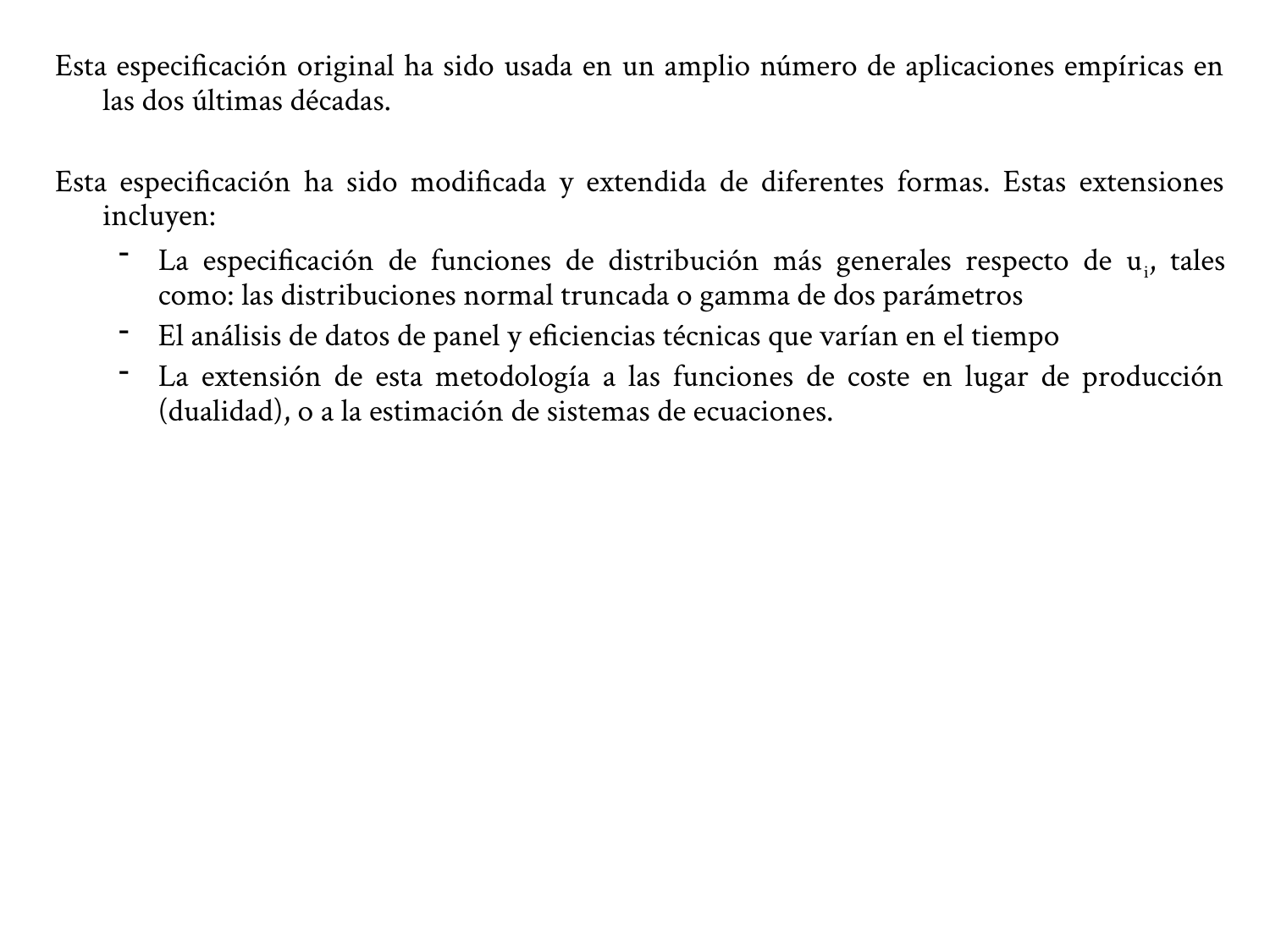

Esta especificación original ha sido usada en un amplio número de aplicaciones empíricas en las dos últimas décadas.

Esta especificación ha sido modificada y extendida de diferentes formas. Estas extensiones incluyen:
La especificación de funciones de distribución más generales respecto de ui, tales como: las distribuciones normal truncada o gamma de dos parámetros
El análisis de datos de panel y eficiencias técnicas que varían en el tiempo
La extensión de esta metodología a las funciones de coste en lugar de producción (dualidad), o a la estimación de sistemas de ecuaciones.